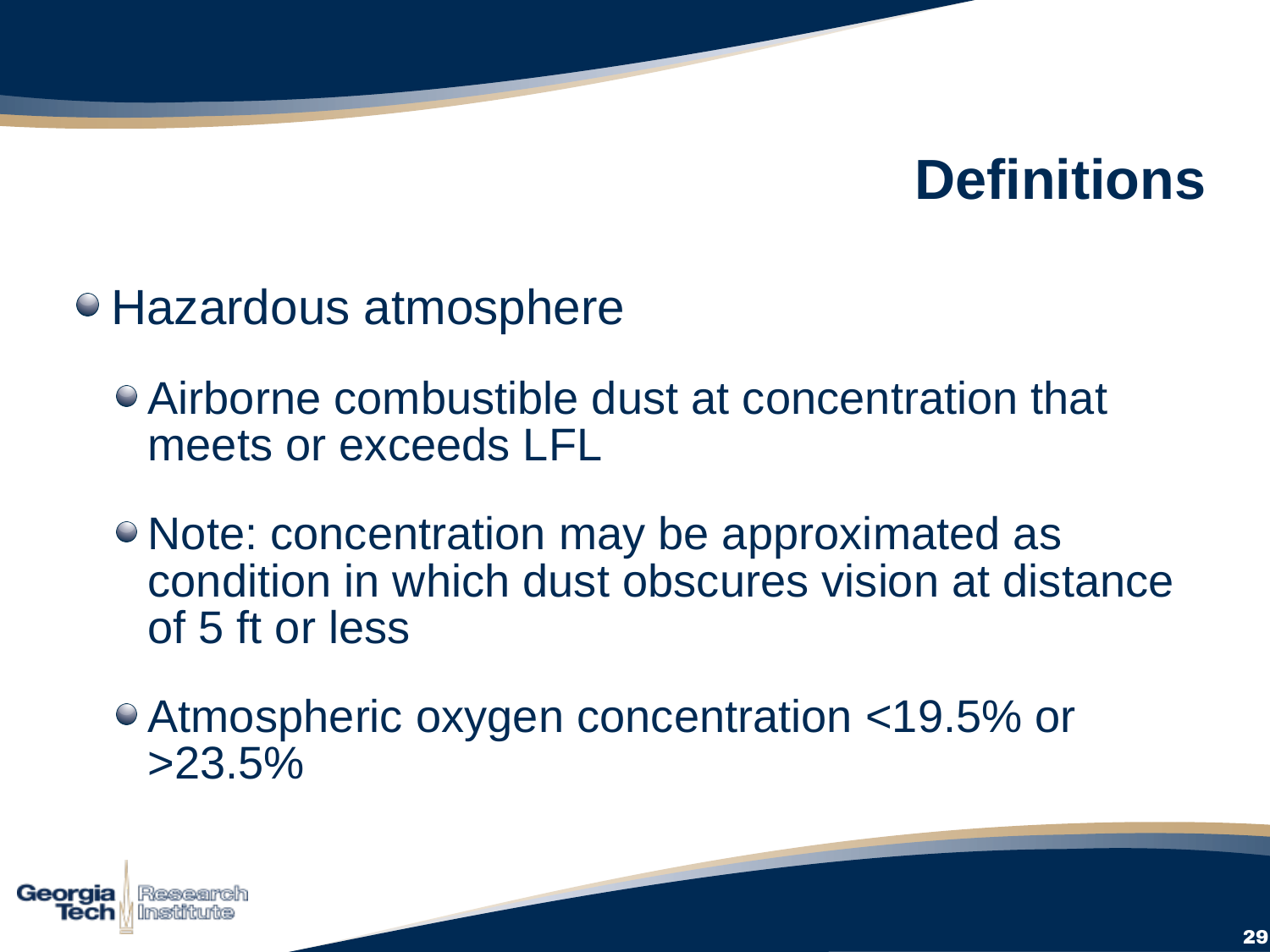

# Definitions
Hazardous atmosphere
Airborne combustible dust at concentration that meets or exceeds LFL
Note: concentration may be approximated as condition in which dust obscures vision at distance of 5 ft or less
Atmospheric oxygen concentration <19.5% or >23.5%
29